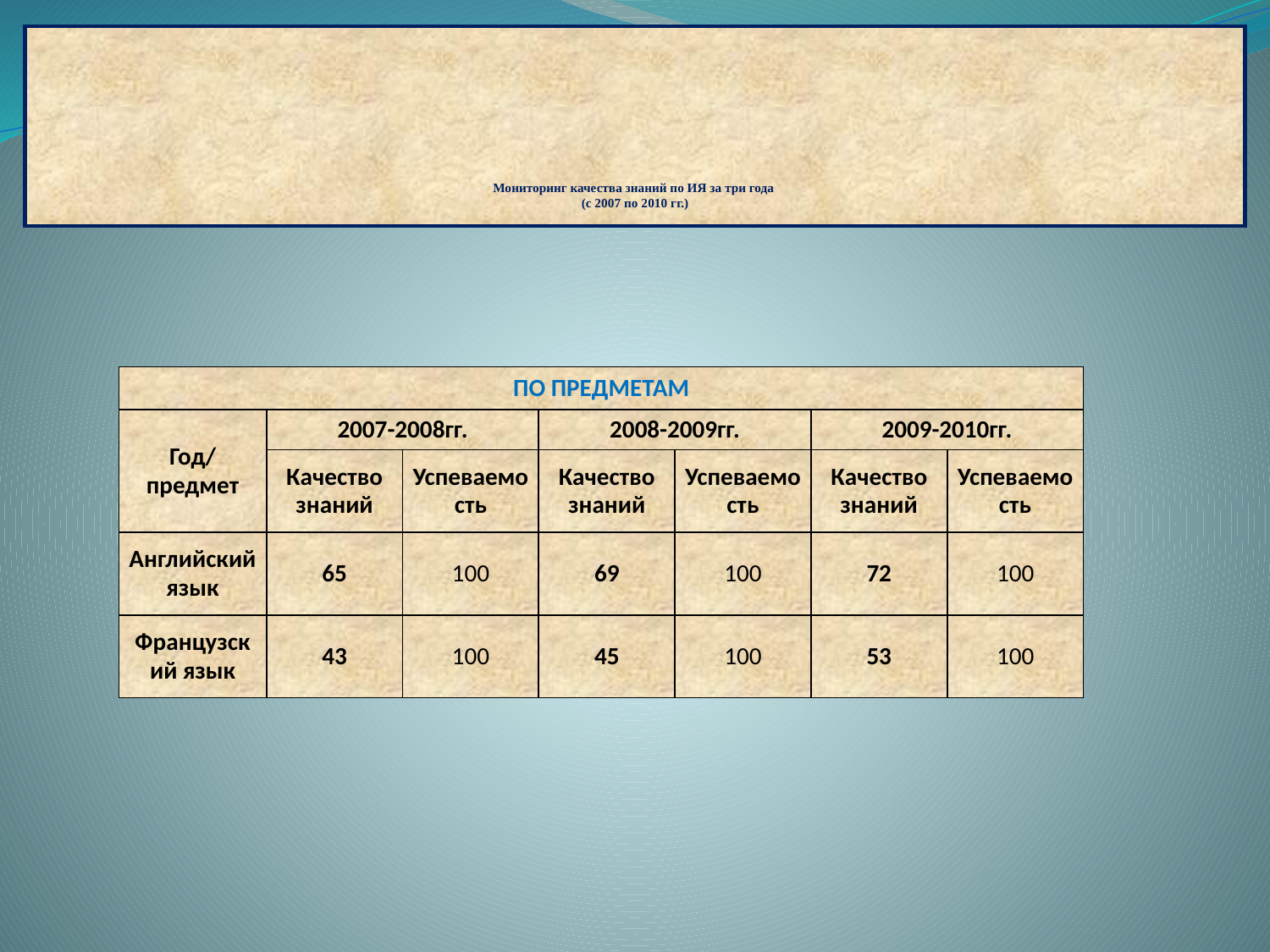

# Мониторинг качества знаний по ИЯ за три года (с 2007 по 2010 гг.)
| ПО ПРЕДМЕТАМ |  |  |  |  |  |  |
| --- | --- | --- | --- | --- | --- | --- |
| Год/предмет | 2007-2008гг. |  | 2008-2009гг. |  | 2009-2010гг. |  |
|  | Качество знаний | Успеваемость | Качество знаний | Успеваемость | Качество знаний | Успеваемость |
| Английский язык | 65 | 100 | 69 | 100 | 72 | 100 |
| Французский язык | 43 | 100 | 45 | 100 | 53 | 100 |